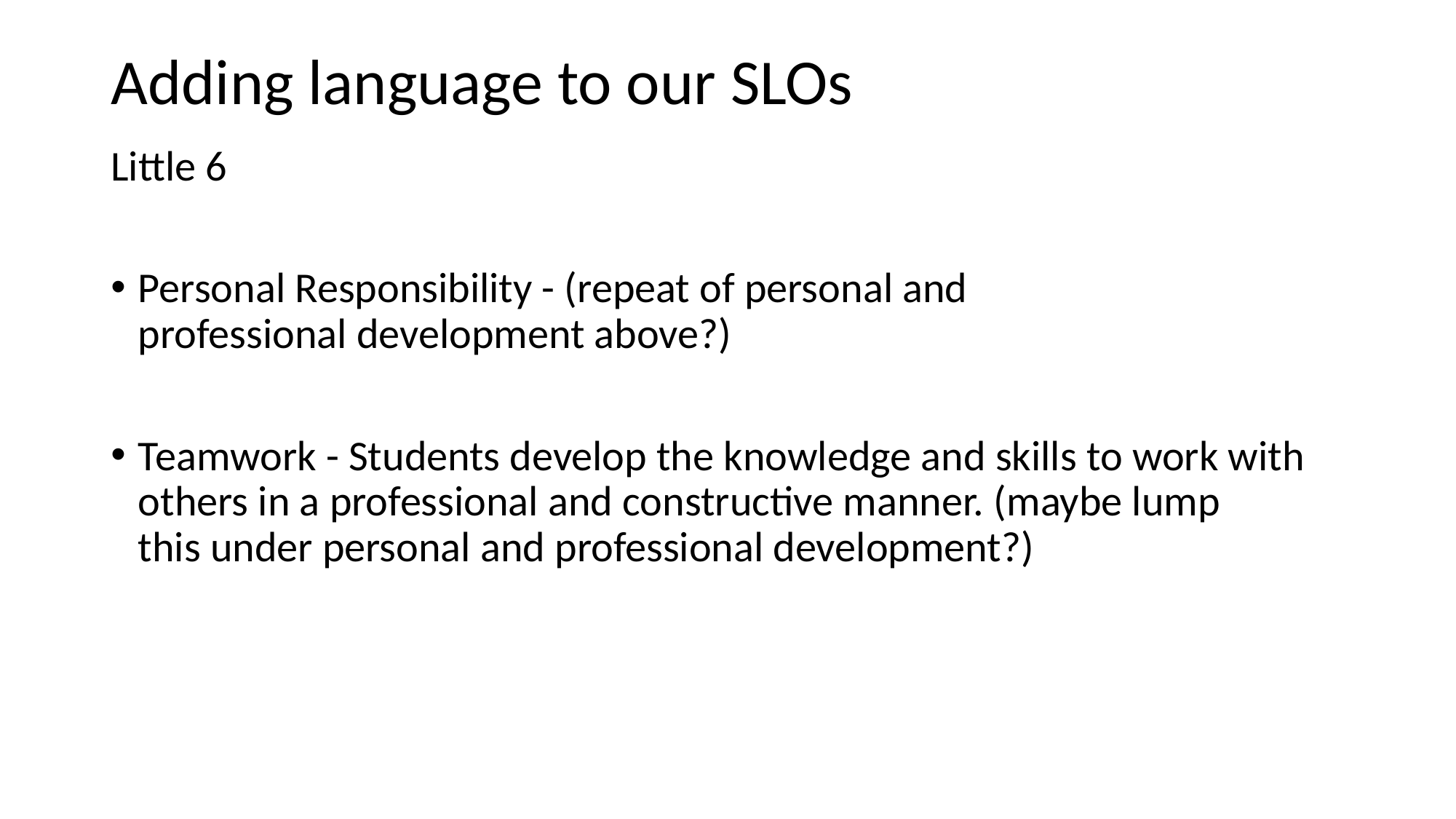

# Adding language to our SLOs
Little 6

Personal Responsibility - (repeat of personal and professional development above?)

Teamwork - Students develop the knowledge and skills to work with others in a professional and constructive manner. (maybe lump this under personal and professional development?)